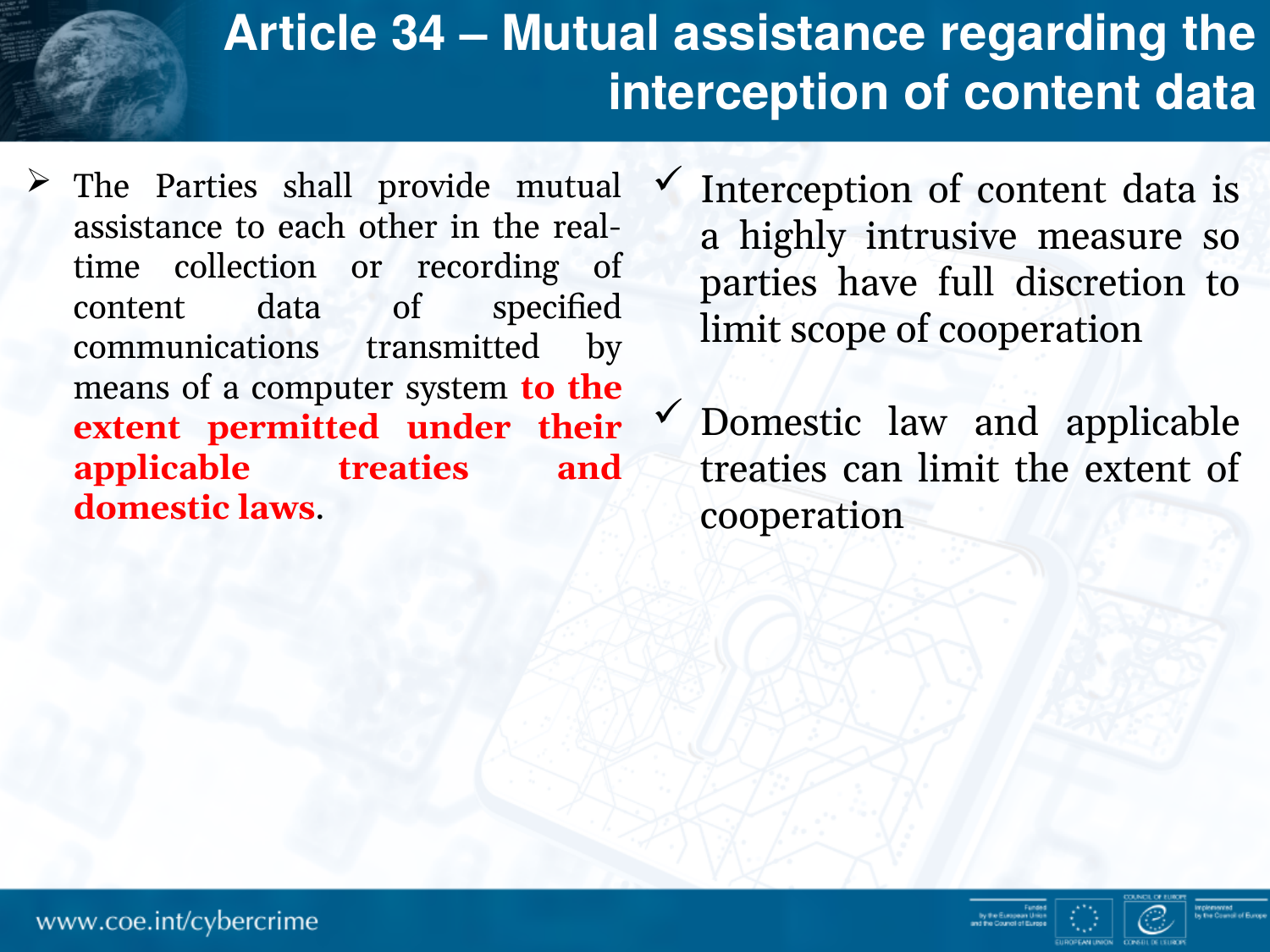

Article 34 – Mutual assistance regarding the interception of content data
Interception of content data is a highly intrusive measure so parties have full discretion to limit scope of cooperation

Domestic law and applicable treaties can limit the extent of cooperation
The Parties shall provide mutual assistance to each other in the real-time collection or recording of content data of specified communications transmitted by means of a computer system to the extent permitted under their applicable treaties and domestic laws.